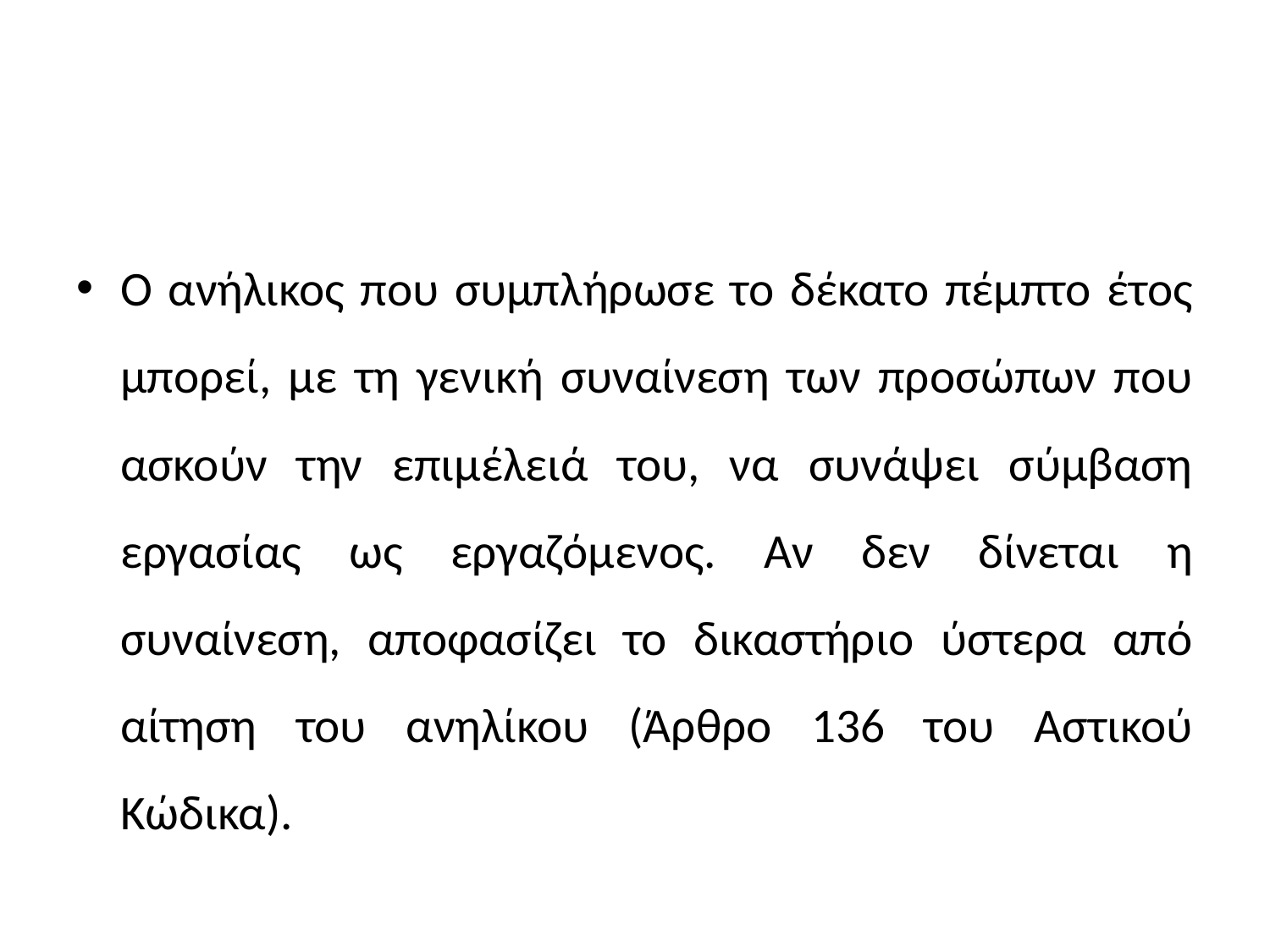

#
Ο ανήλικος που συμπλήρωσε το δέκατο πέμπτο έτος μπορεί, με τη γενική συναίνεση των προσώπων που ασκούν την επιμέλειά του, να συνάψει σύμβαση εργασίας ως εργαζόμενος. Αν δεν δίνεται η συναίνεση, αποφασίζει το δικαστήριο ύστερα από αίτηση του ανηλίκου (Άρθρο 136 του Αστικού Κώδικα).